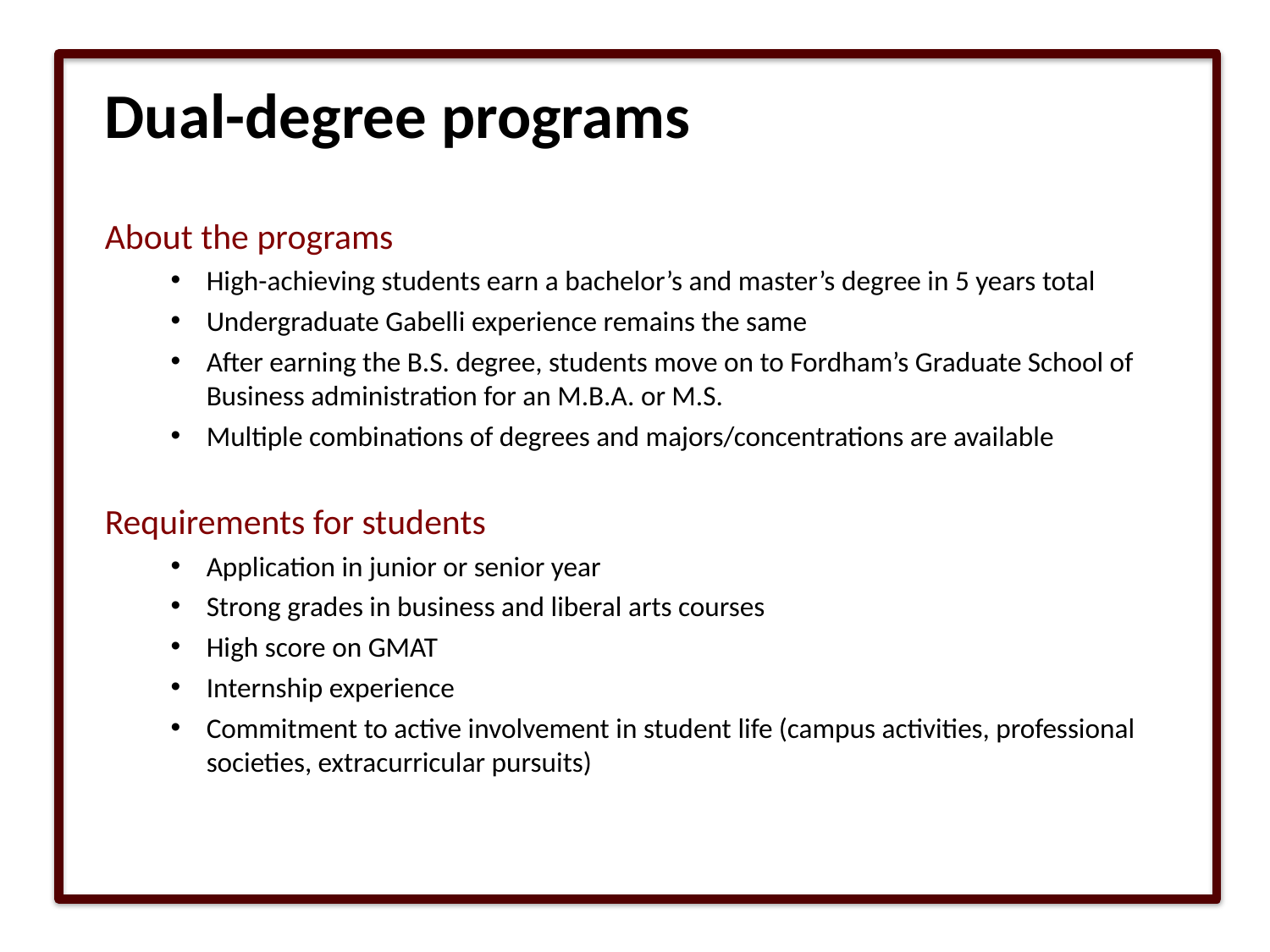

# Dual-degree programs
About the programs
High-achieving students earn a bachelor’s and master’s degree in 5 years total
Undergraduate Gabelli experience remains the same
After earning the B.S. degree, students move on to Fordham’s Graduate School of Business administration for an M.B.A. or M.S.
Multiple combinations of degrees and majors/concentrations are available

Requirements for students
Application in junior or senior year
Strong grades in business and liberal arts courses
High score on GMAT
Internship experience
Commitment to active involvement in student life (campus activities, professional societies, extracurricular pursuits)